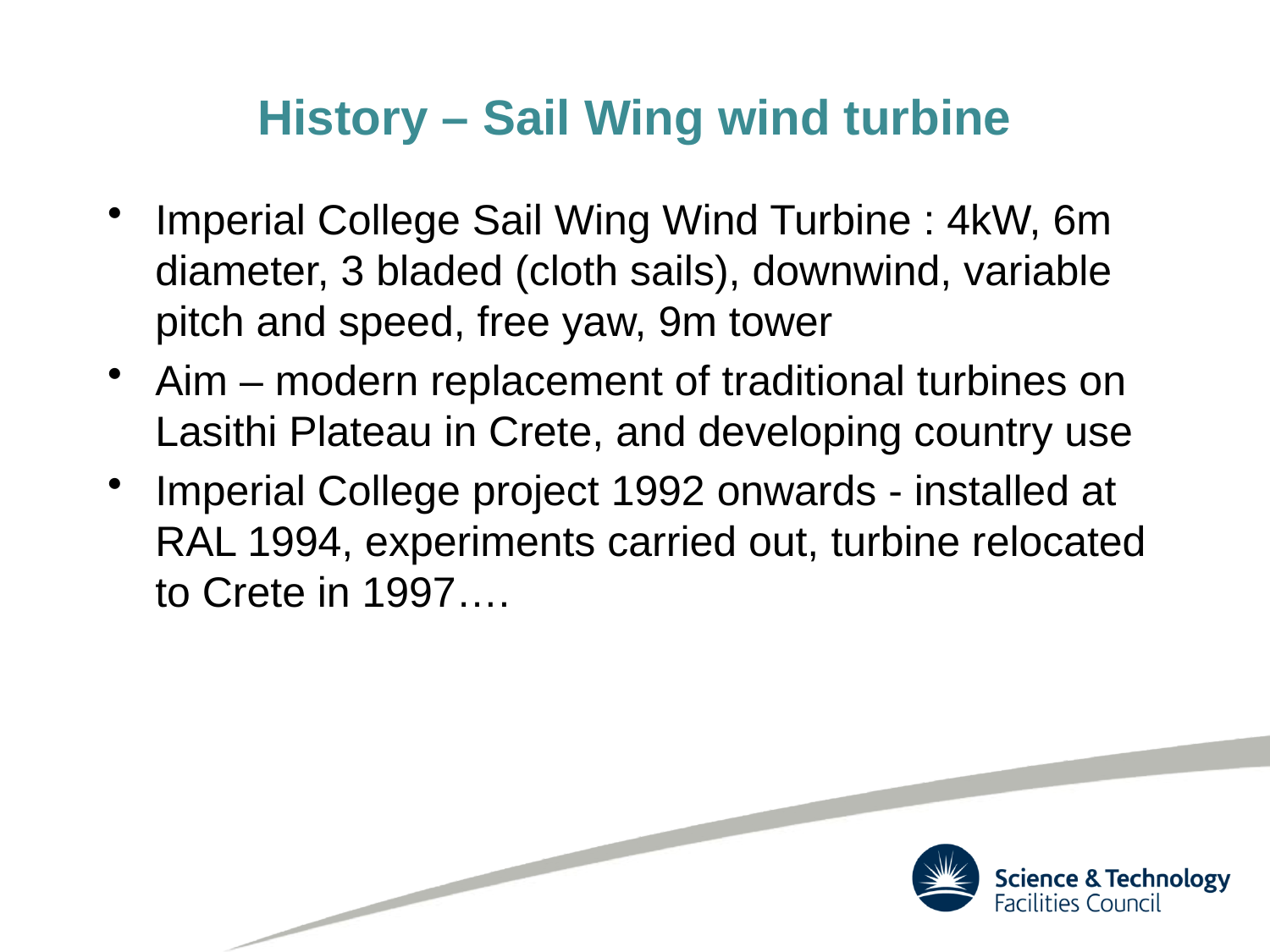

# History – Sail Wing wind turbine
Imperial College Sail Wing Wind Turbine : 4kW, 6m diameter, 3 bladed (cloth sails), downwind, variable pitch and speed, free yaw, 9m tower
Aim – modern replacement of traditional turbines on Lasithi Plateau in Crete, and developing country use
Imperial College project 1992 onwards - installed at RAL 1994, experiments carried out, turbine relocated to Crete in 1997….